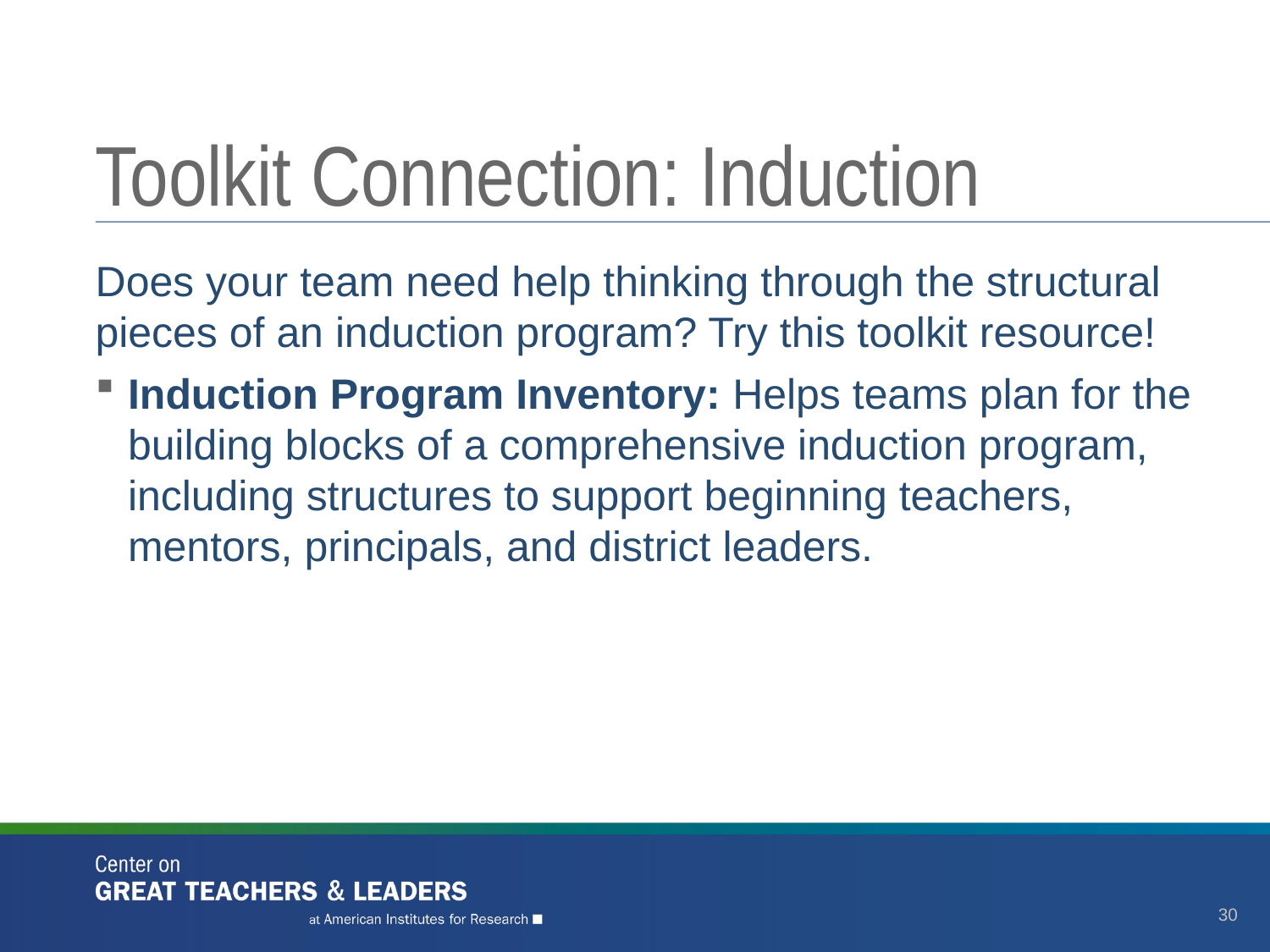

# Toolkit Connection: Induction
Does your team need help thinking through the structural pieces of an induction program? Try this toolkit resource!
Induction Program Inventory: Helps teams plan for the building blocks of a comprehensive induction program, including structures to support beginning teachers, mentors, principals, and district leaders.
30